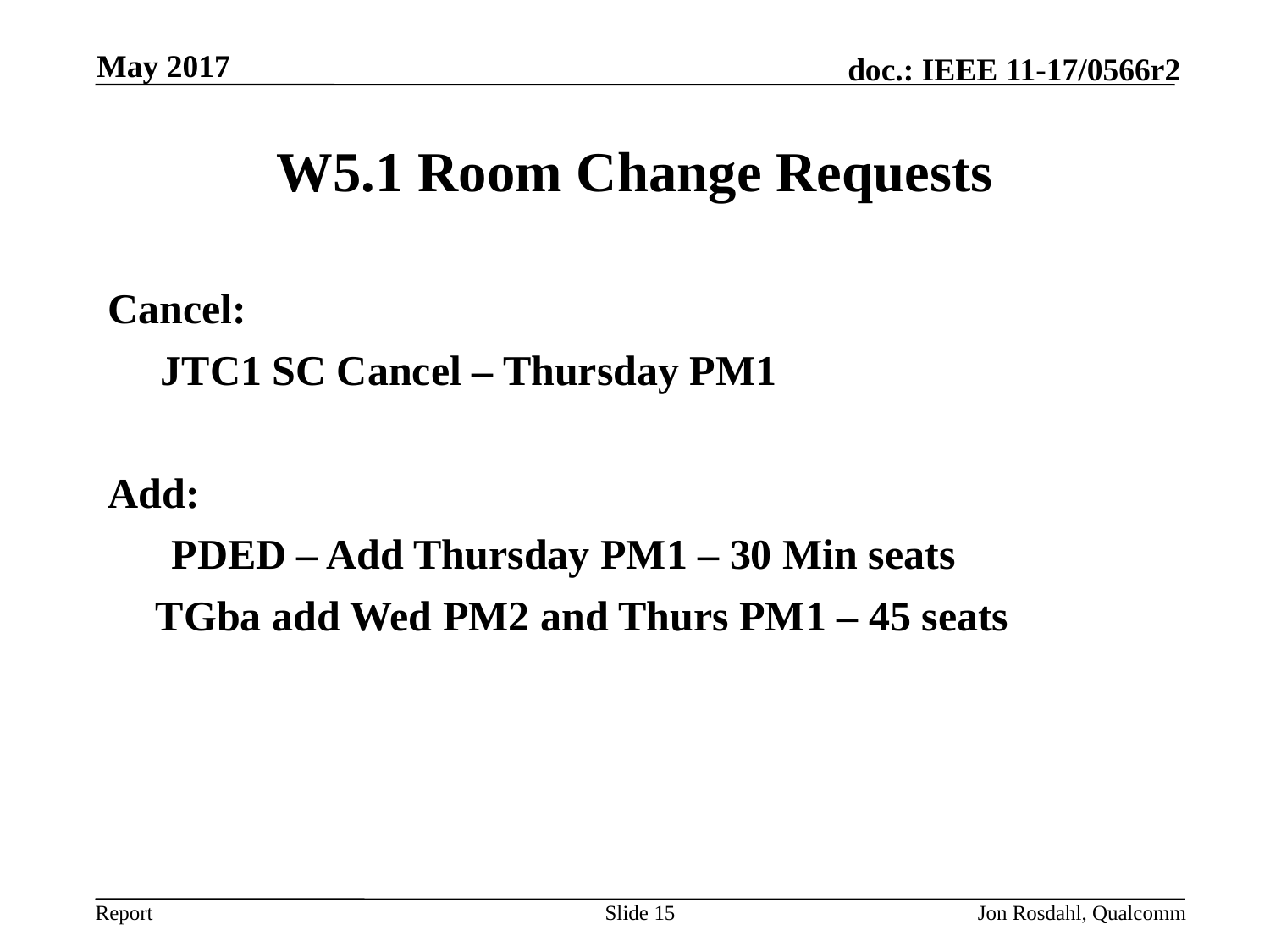

May 2017
# W5.1 Room Change Requests
Cancel:
     JTC1 SC Cancel – Thursday PM1

Add:
      PDED – Add Thursday PM1 – 30 Min seats
	TGba add Wed PM2 and Thurs PM1 – 45 seats
Slide 15
Jon Rosdahl, Qualcomm